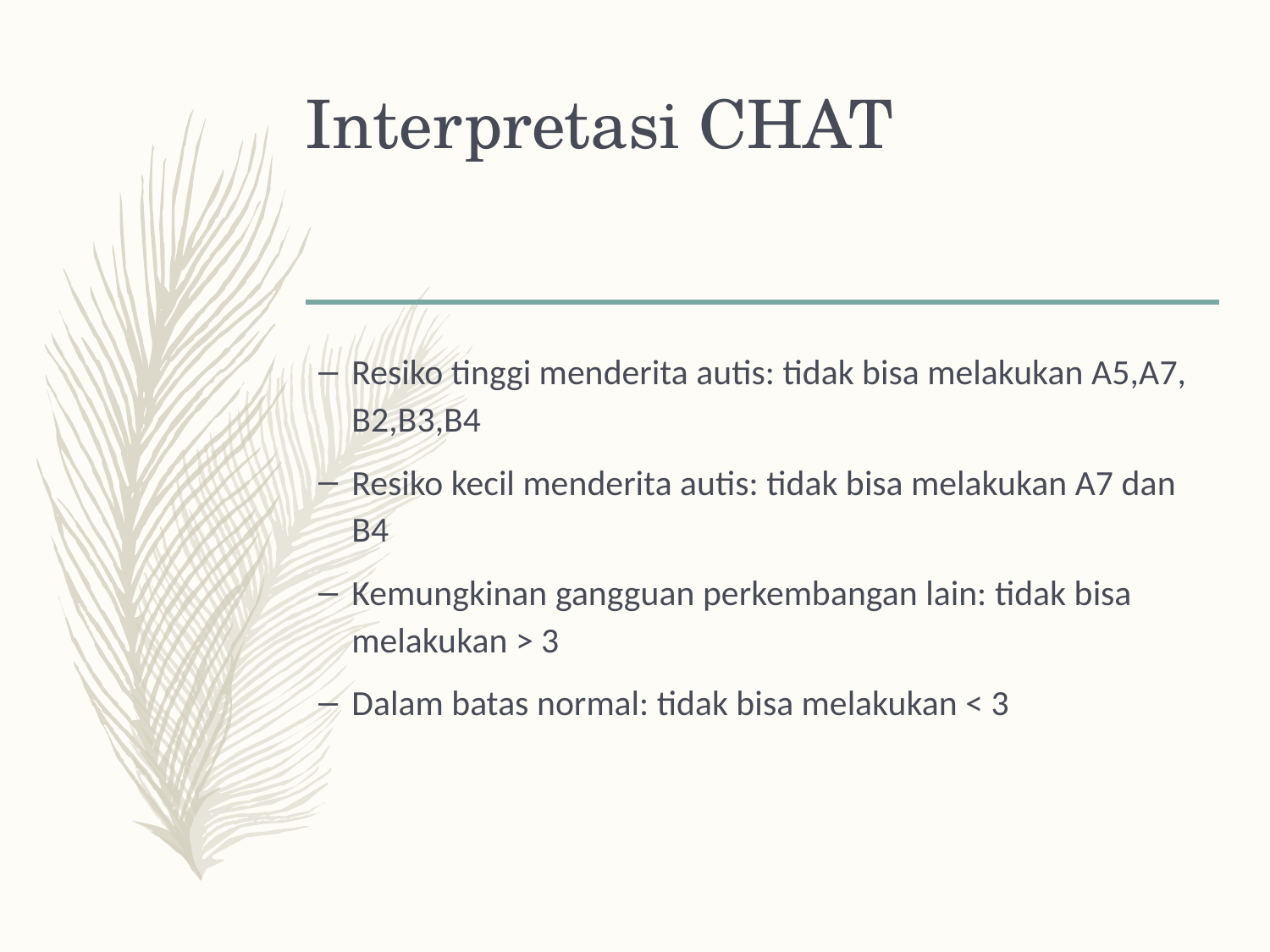

# Interpretasi CHAT
Resiko tinggi menderita autis: tidak bisa melakukan A5,A7, B2,B3,B4
Resiko kecil menderita autis: tidak bisa melakukan A7 dan B4
Kemungkinan gangguan perkembangan lain: tidak bisa melakukan > 3
Dalam batas normal: tidak bisa melakukan < 3